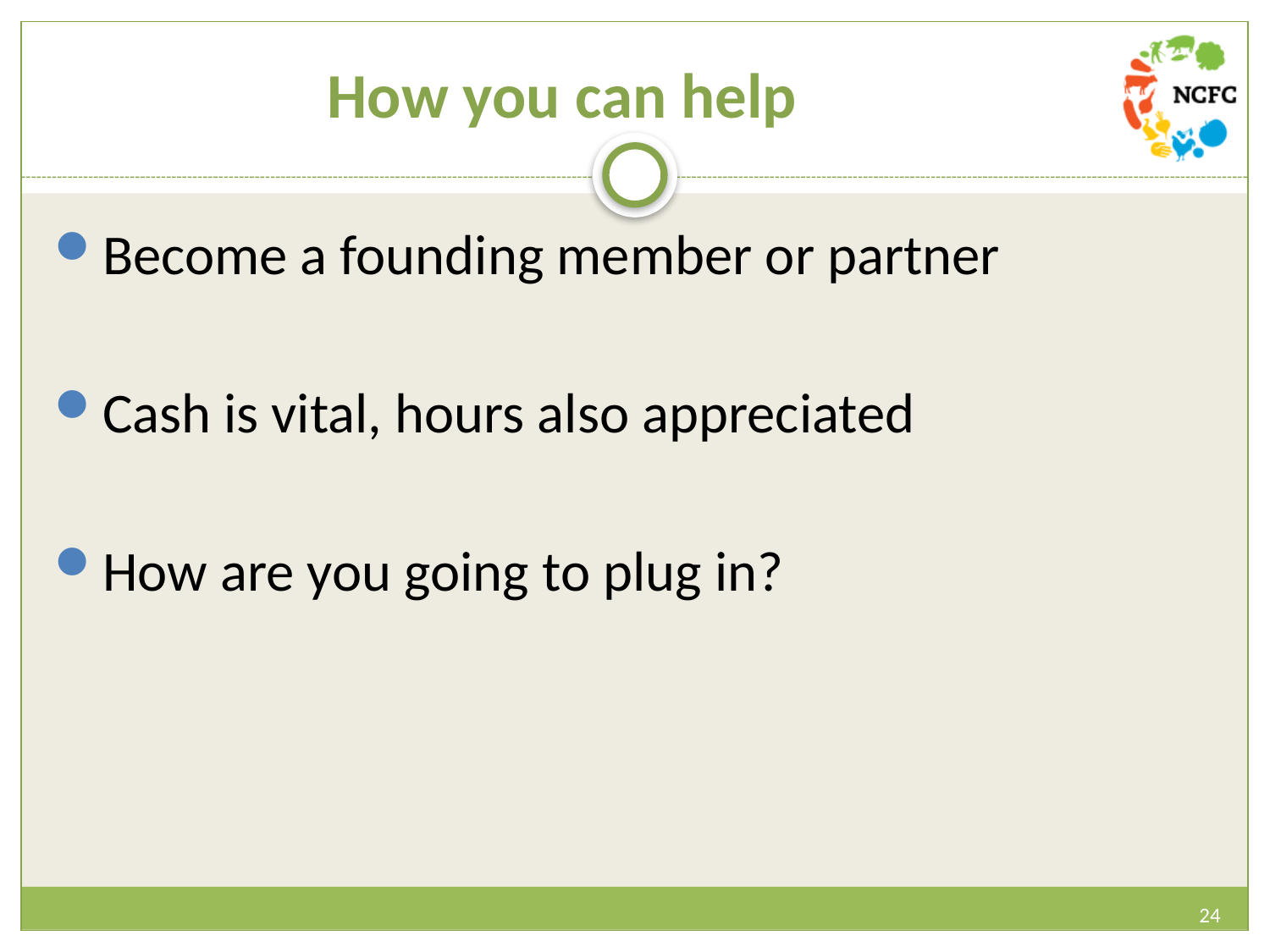

# How you can help
Become a founding member or partner

Cash is vital, hours also appreciated

How are you going to plug in?